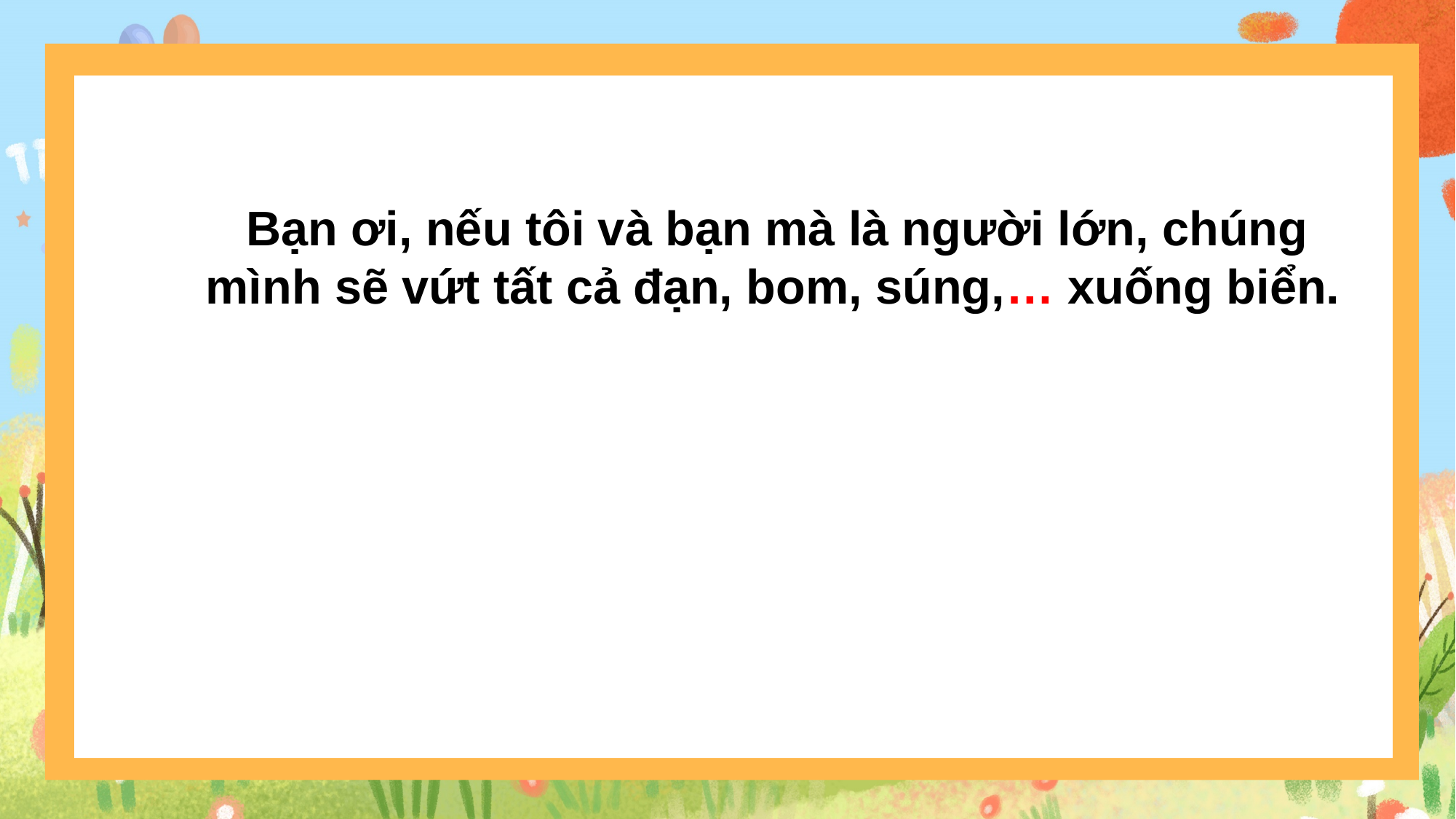

Bạn ơi, nếu tôi và bạn mà là người lớn, chúng mình sẽ vứt tất cả đạn, bom, súng,… xuống biển.